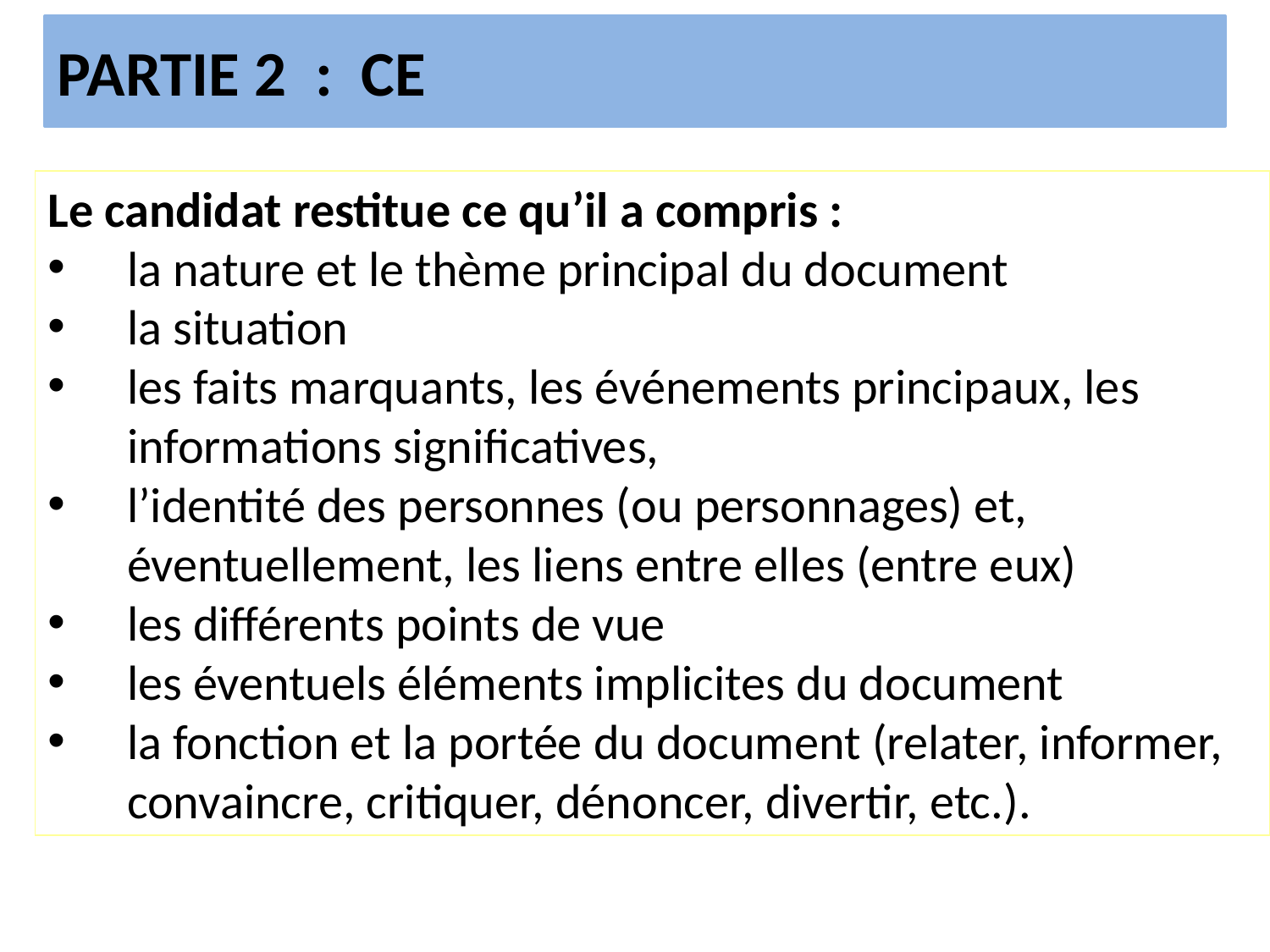

PARTIE 2  :  CE
#
Le candidat restitue ce qu’il a compris :
la nature et le thème principal du document
la situation
les faits marquants, les événements principaux, les informations significatives,
l’identité des personnes (ou personnages) et, éventuellement, les liens entre elles (entre eux)
les différents points de vue
les éventuels éléments implicites du document
la fonction et la portée du document (relater, informer, convaincre, critiquer, dénoncer, divertir, etc.).